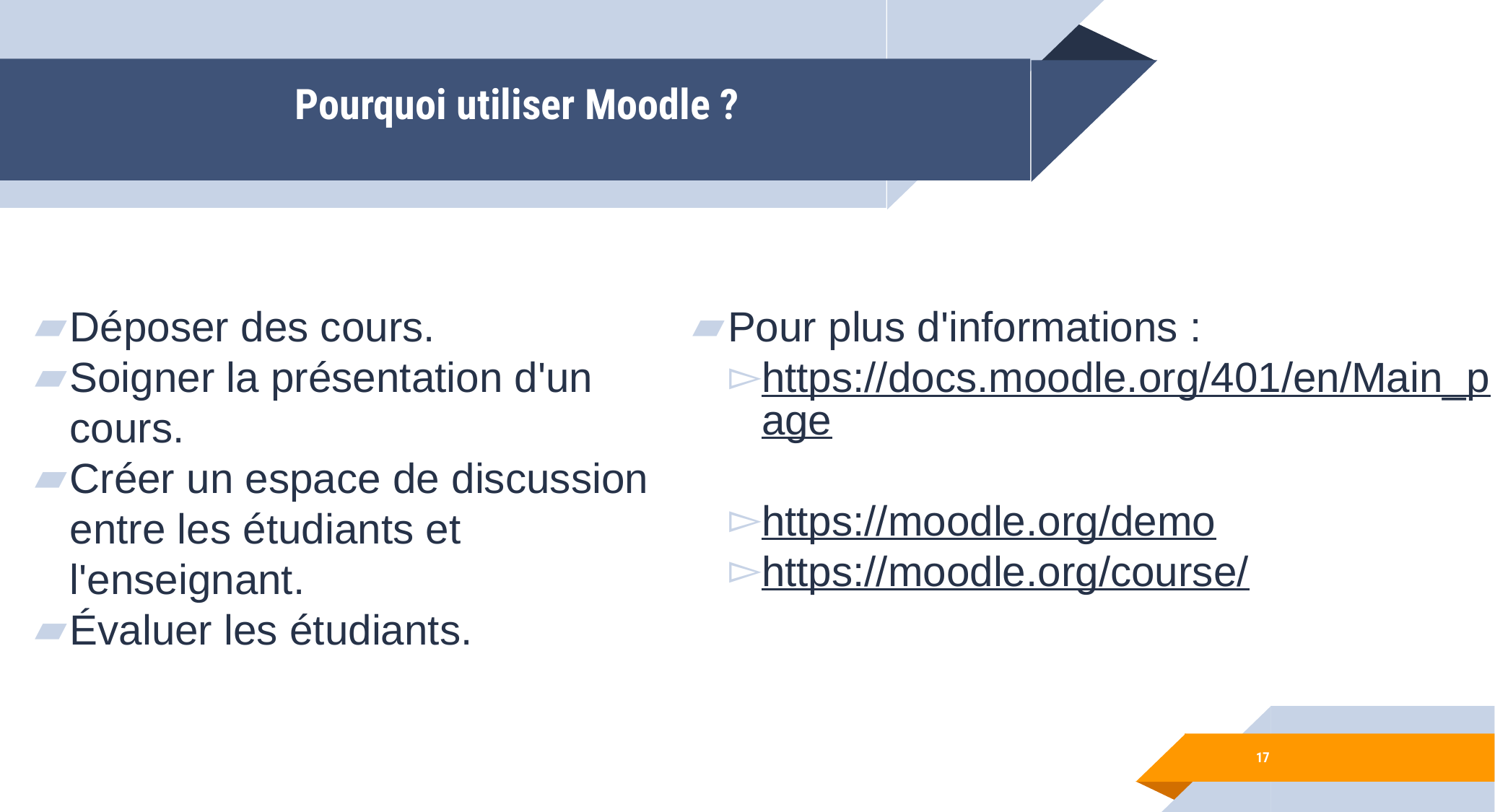

# Pourquoi utiliser Moodle ?
Déposer des cours.
Soigner la présentation d'un cours.
Créer un espace de discussion entre les étudiants et l'enseignant.
Évaluer les étudiants.
Pour plus d'informations :
https://docs.moodle.org/401/en/Main_page
https://moodle.org/demo
https://moodle.org/course/
17